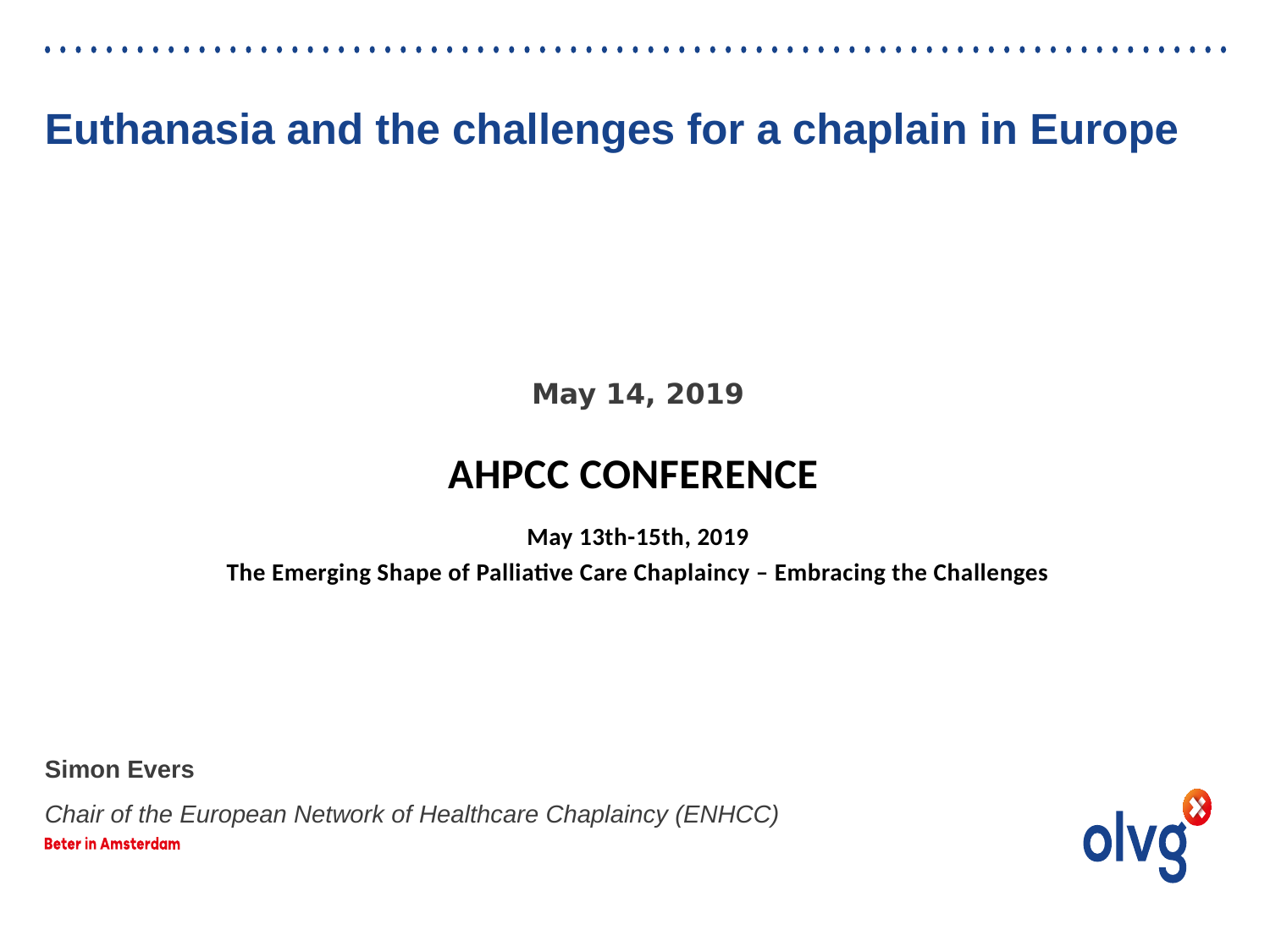

# Euthanasia and the challenges for a chaplain in Europe

May 14, 2019
AHPCC CONFERENCE
May 13th-15th, 2019
The Emerging Shape of Palliative Care Chaplaincy – Embracing the Challenges

Simon Evers
Chair of the European Network of Healthcare Chaplaincy (ENHCC)